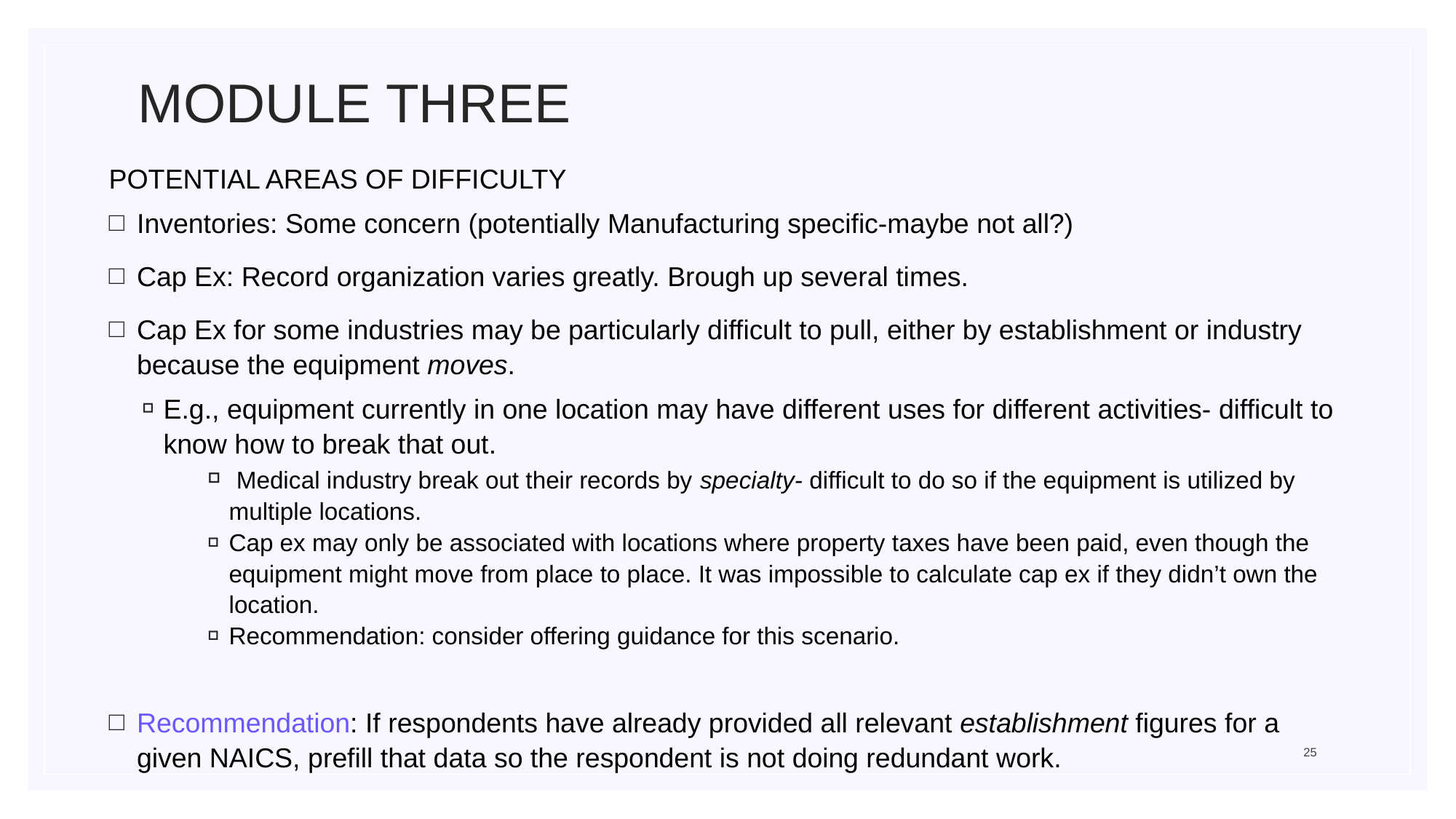

# MODULE THREE
POTENTIAL AREAS OF DIFFICULTY
Inventories: Some concern (potentially Manufacturing specific-maybe not all?)
Cap Ex: Record organization varies greatly. Brough up several times.
Cap Ex for some industries may be particularly difficult to pull, either by establishment or industry because the equipment moves.
E.g., equipment currently in one location may have different uses for different activities- difficult to know how to break that out.
 Medical industry break out their records by specialty- difficult to do so if the equipment is utilized by multiple locations.
Cap ex may only be associated with locations where property taxes have been paid, even though the equipment might move from place to place. It was impossible to calculate cap ex if they didn’t own the location.
Recommendation: consider offering guidance for this scenario.

Recommendation: If respondents have already provided all relevant establishment figures for a given NAICS, prefill that data so the respondent is not doing redundant work.

25